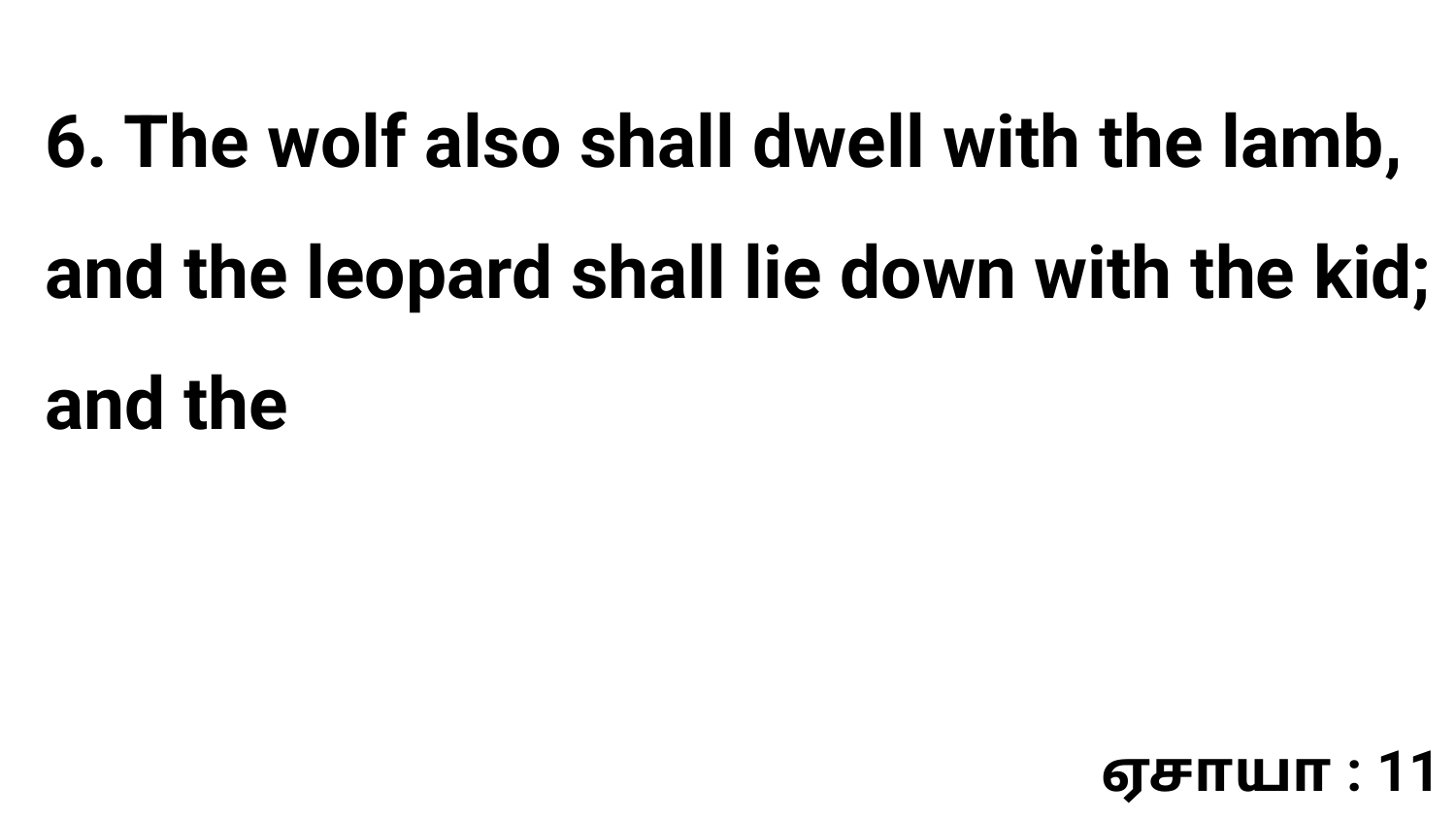

6. The wolf also shall dwell with the lamb, and the leopard shall lie down with the kid; and the
ஏசாயா : 11